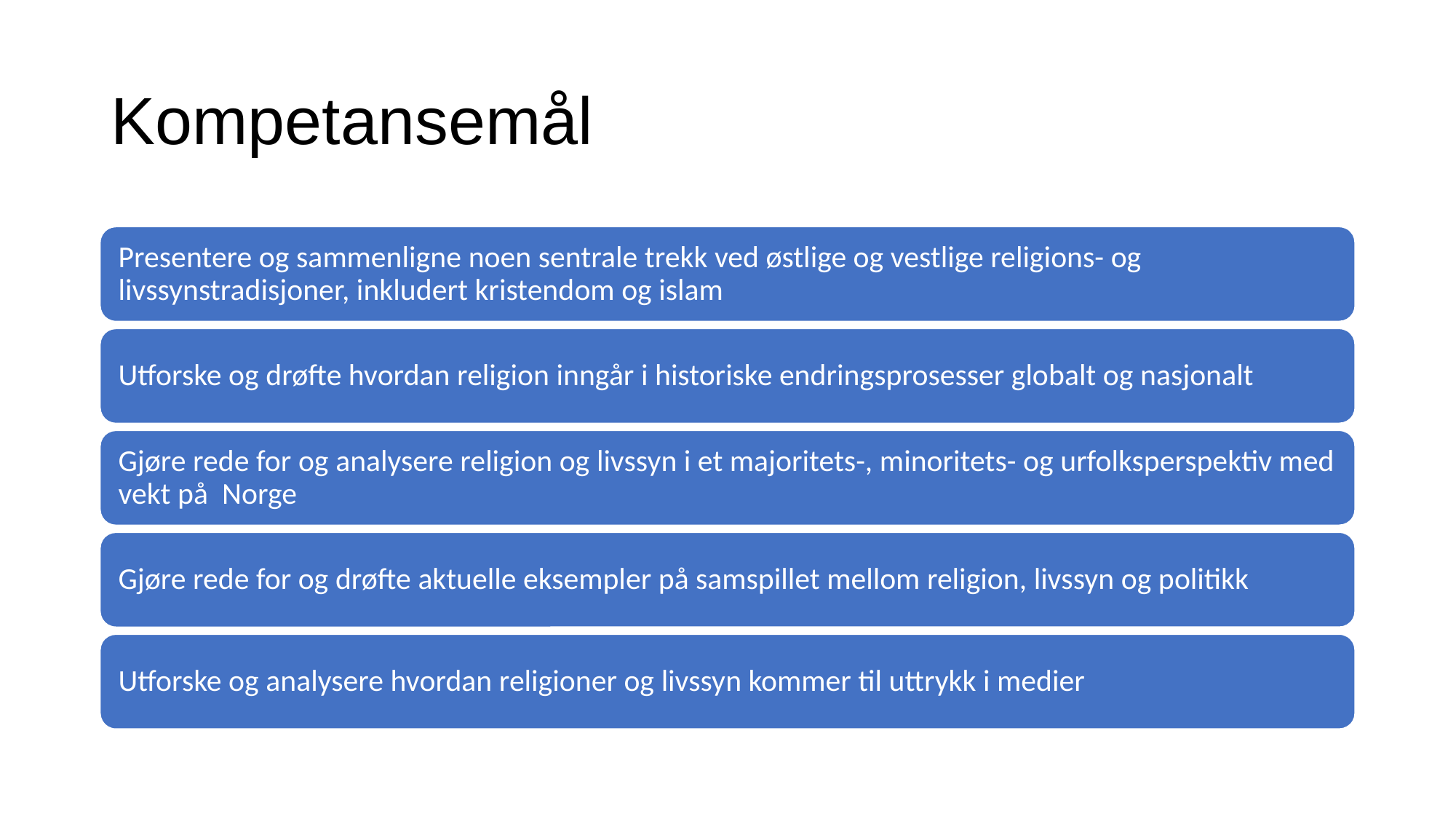

# Kompetansemål
Presentere og sammenligne noen sentrale trekk ved østlige og vestlige religions- og livssynstradisjoner, inkludert kristendom og islam
Utforske og drøfte hvordan religion inngår i historiske endringsprosesser globalt og nasjonalt
Gjøre rede for og analysere religion og livssyn i et majoritets-, minoritets- og urfolksperspektiv med vekt på  Norge
Gjøre rede for og drøfte aktuelle eksempler på samspillet mellom religion, livssyn og politikk
Utforske og analysere hvordan religioner og livssyn kommer til uttrykk i medier